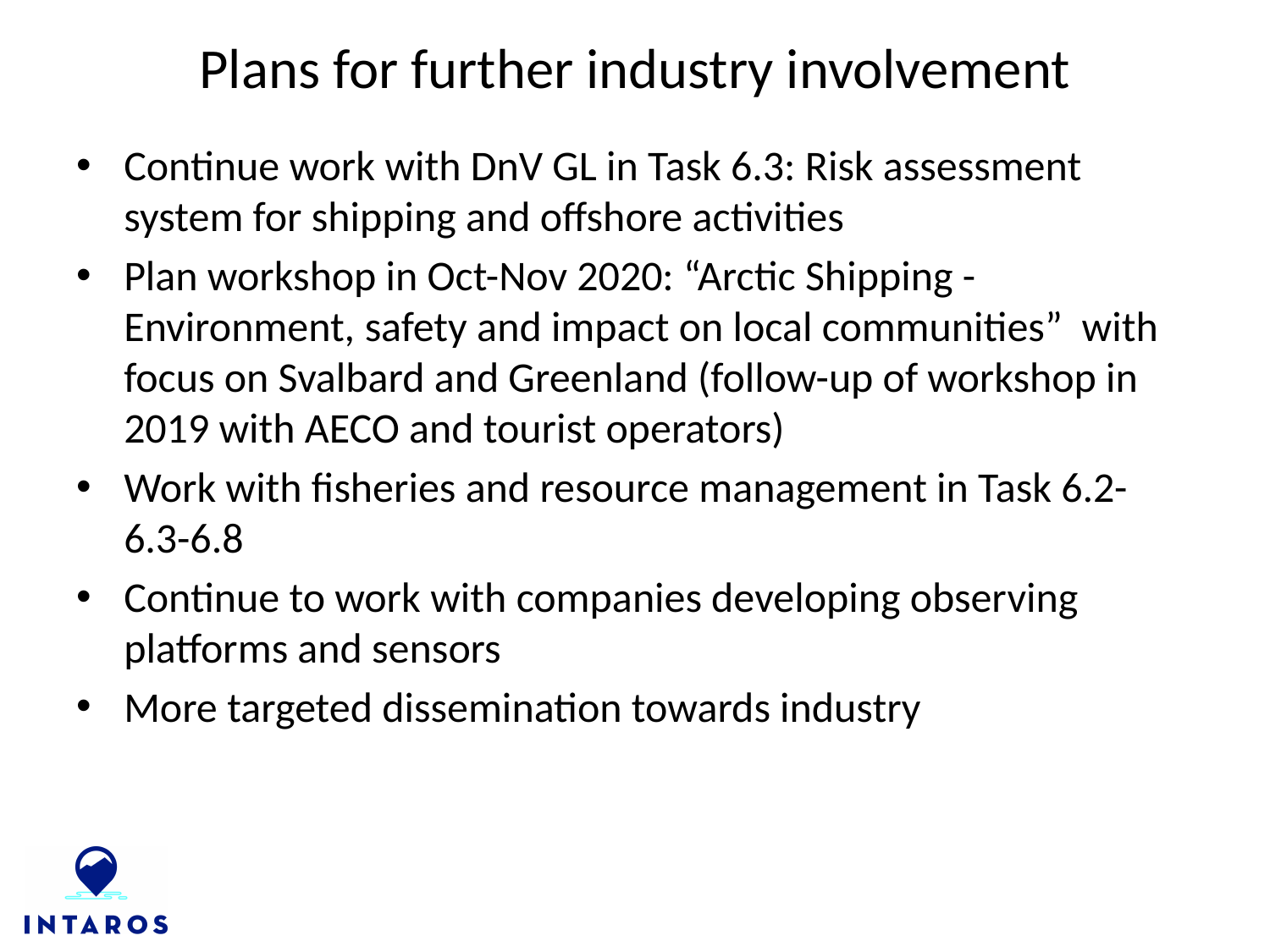

# Plans for further industry involvement
Continue work with DnV GL in Task 6.3: Risk assessment system for shipping and offshore activities
Plan workshop in Oct-Nov 2020: “Arctic Shipping - Environment, safety and impact on local communities”  with focus on Svalbard and Greenland (follow-up of workshop in 2019 with AECO and tourist operators)
Work with fisheries and resource management in Task 6.2-6.3-6.8
Continue to work with companies developing observing platforms and sensors
More targeted dissemination towards industry